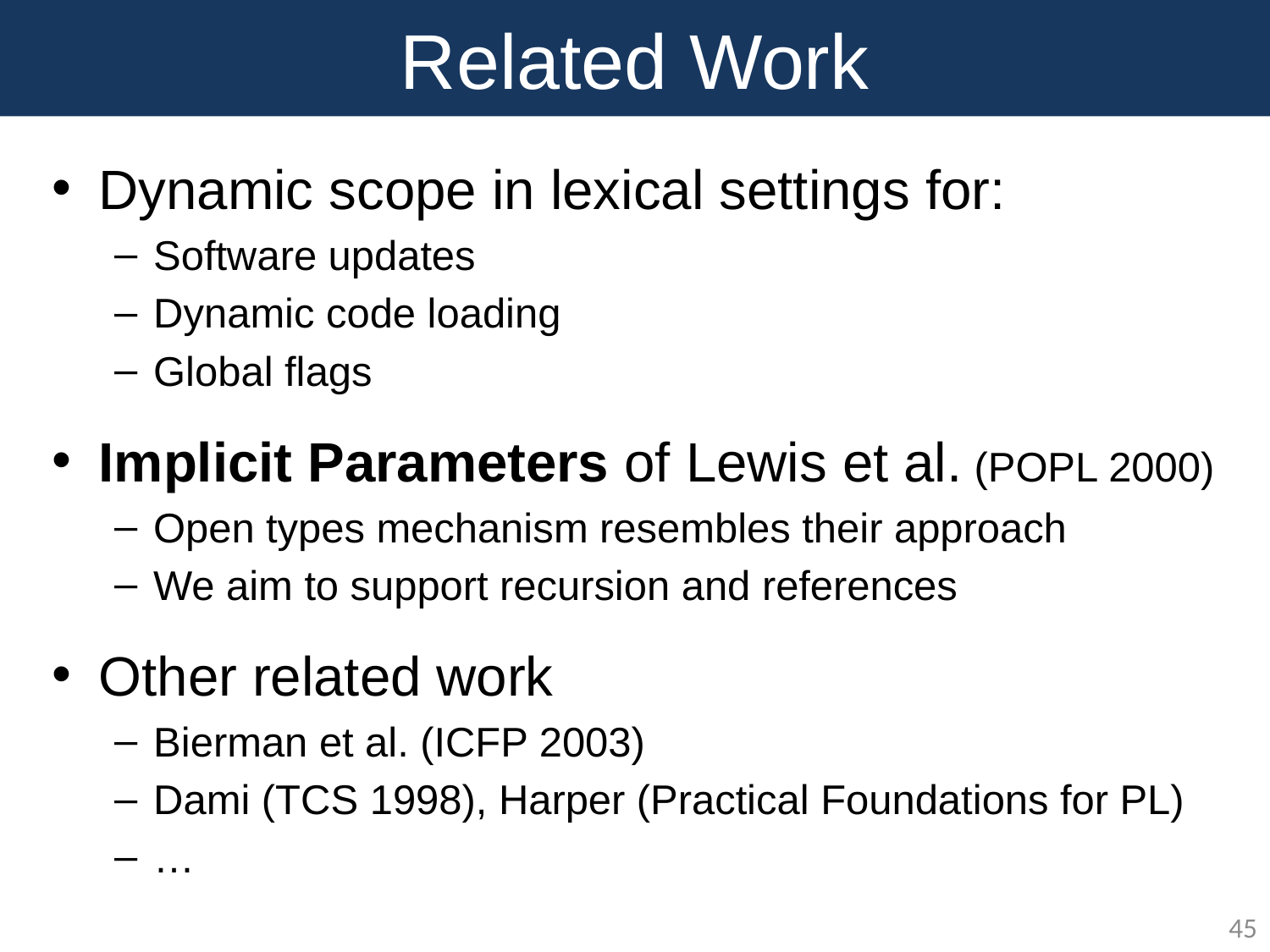

# Related Work
Dynamic scope in lexical settings for:
Software updates
Dynamic code loading
Global flags
Implicit Parameters of Lewis et al. (POPL 2000)
Open types mechanism resembles their approach
We aim to support recursion and references
Other related work
Bierman et al. (ICFP 2003)
Dami (TCS 1998), Harper (Practical Foundations for PL)
…
45